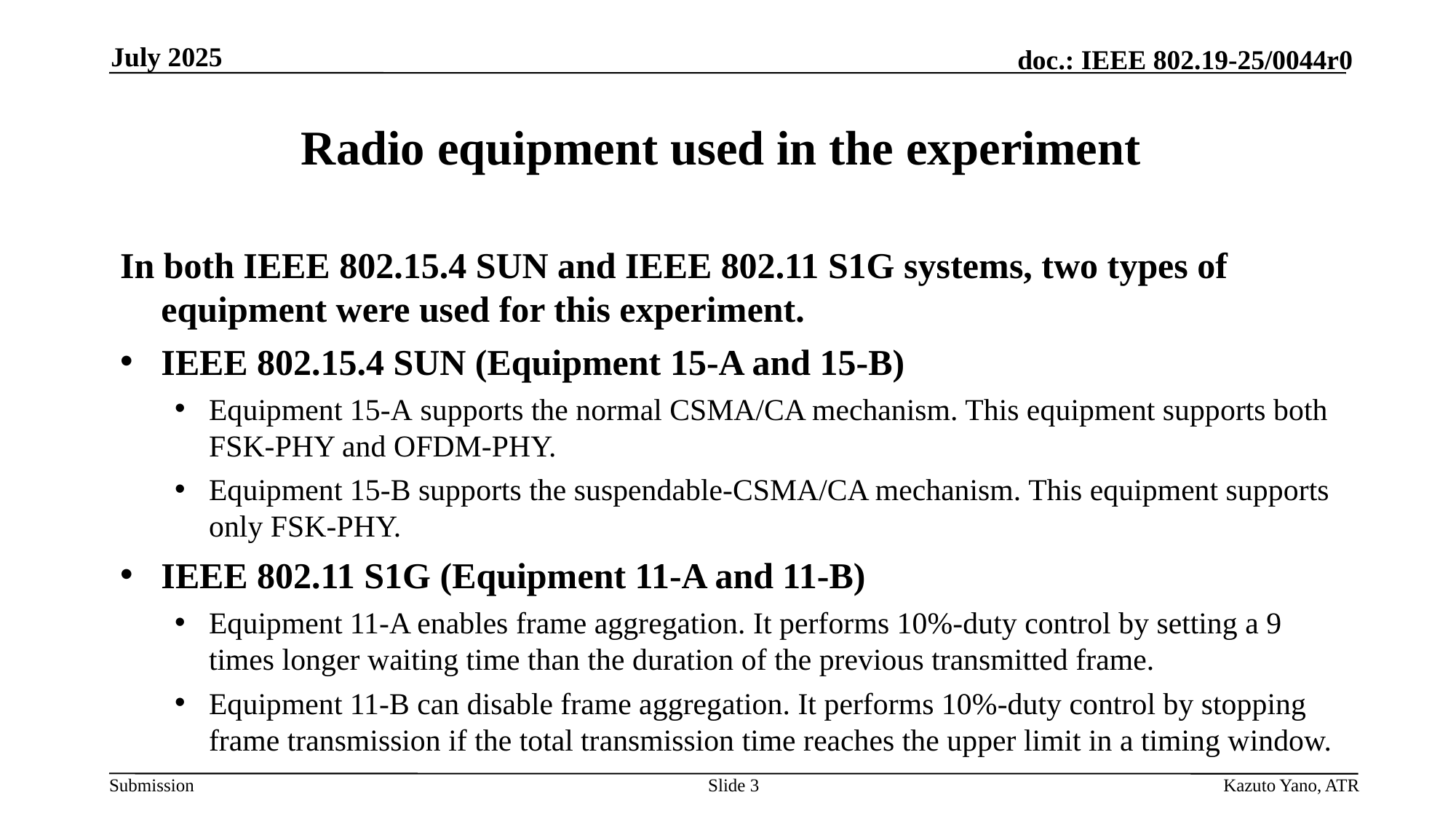

July 2025
# Radio equipment used in the experiment
In both IEEE 802.15.4 SUN and IEEE 802.11 S1G systems, two types of equipment were used for this experiment.
IEEE 802.15.4 SUN (Equipment 15-A and 15-B)
Equipment 15-A supports the normal CSMA/CA mechanism. This equipment supports both FSK-PHY and OFDM-PHY.
Equipment 15-B supports the suspendable-CSMA/CA mechanism. This equipment supports only FSK-PHY.
IEEE 802.11 S1G (Equipment 11-A and 11-B)
Equipment 11-A enables frame aggregation. It performs 10%-duty control by setting a 9 times longer waiting time than the duration of the previous transmitted frame.
Equipment 11-B can disable frame aggregation. It performs 10%-duty control by stopping frame transmission if the total transmission time reaches the upper limit in a timing window.
Slide 3
Kazuto Yano, ATR